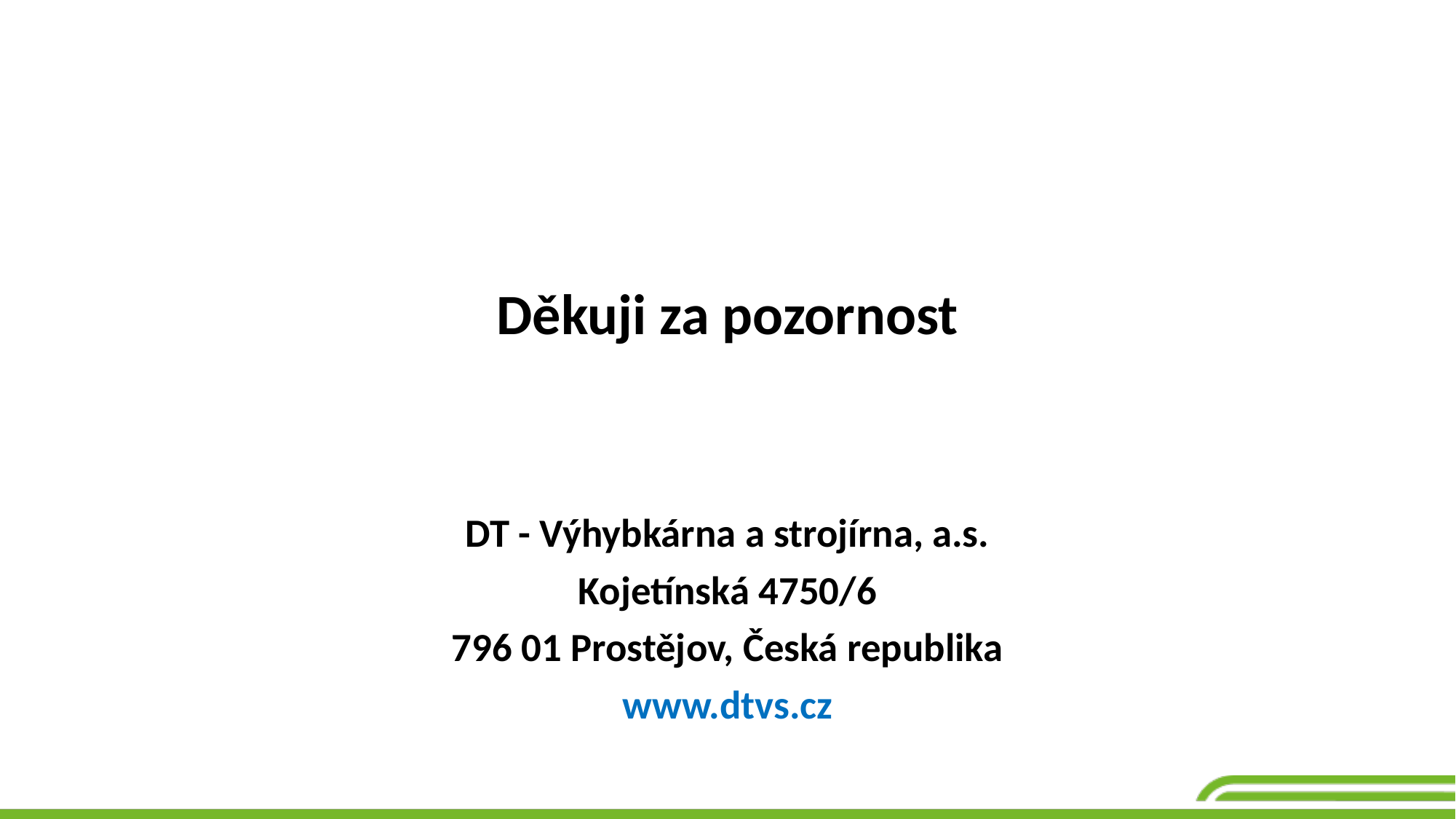

Děkuji za pozornost

DT - Výhybkárna a strojírna, a.s.
Kojetínská 4750/6
796 01 Prostějov, Česká republika
www.dtvs.cz